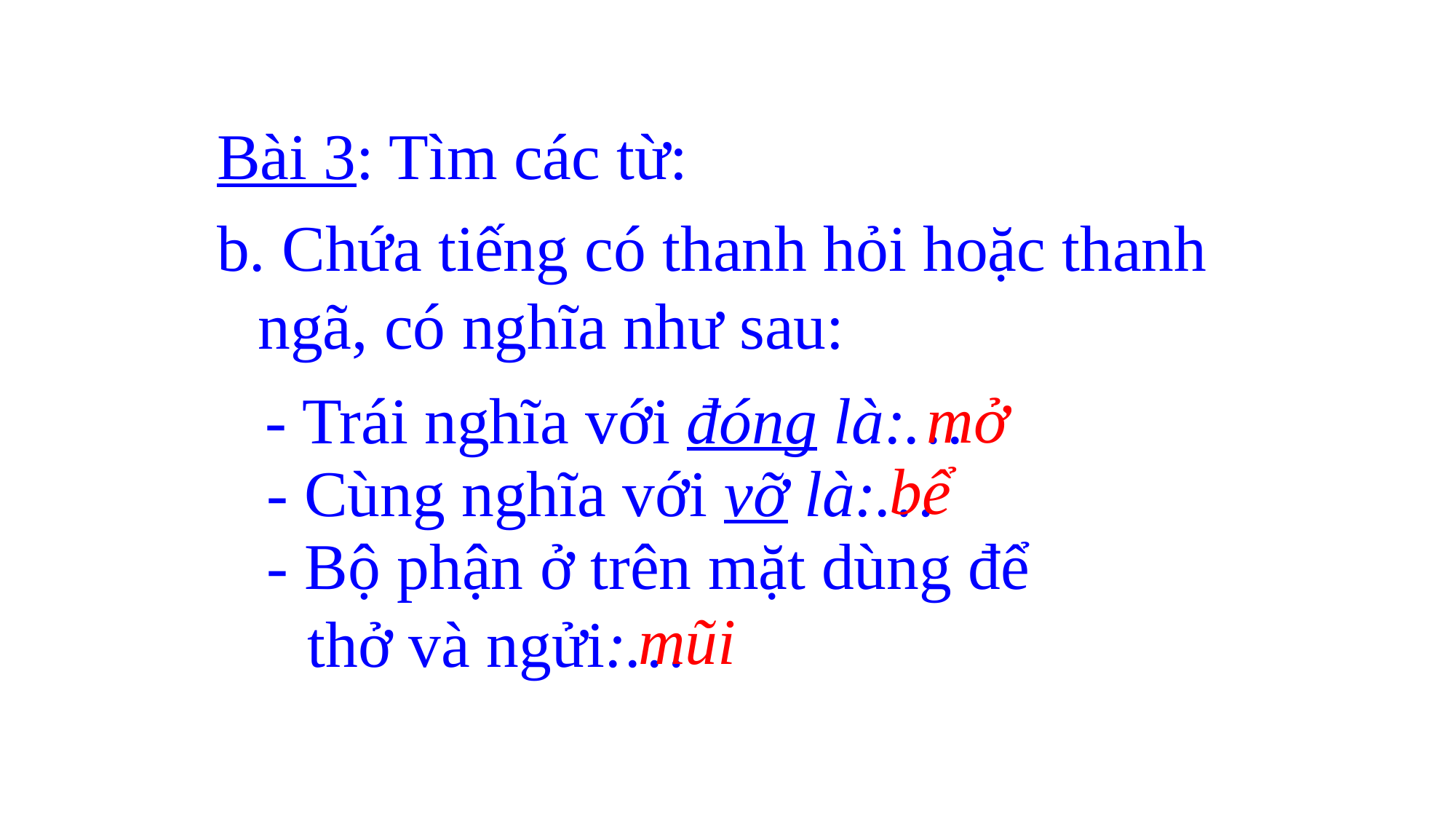

Bài 3: Tìm các từ:
b. Chứa tiếng có thanh hỏi hoặc thanh ngã, có nghĩa như sau:
 mở
- Trái nghĩa với đóng là:…
bể
- Cùng nghĩa với vỡ là:…
- Bộ phận ở trên mặt dùng để thở và ngửi:…
mũi